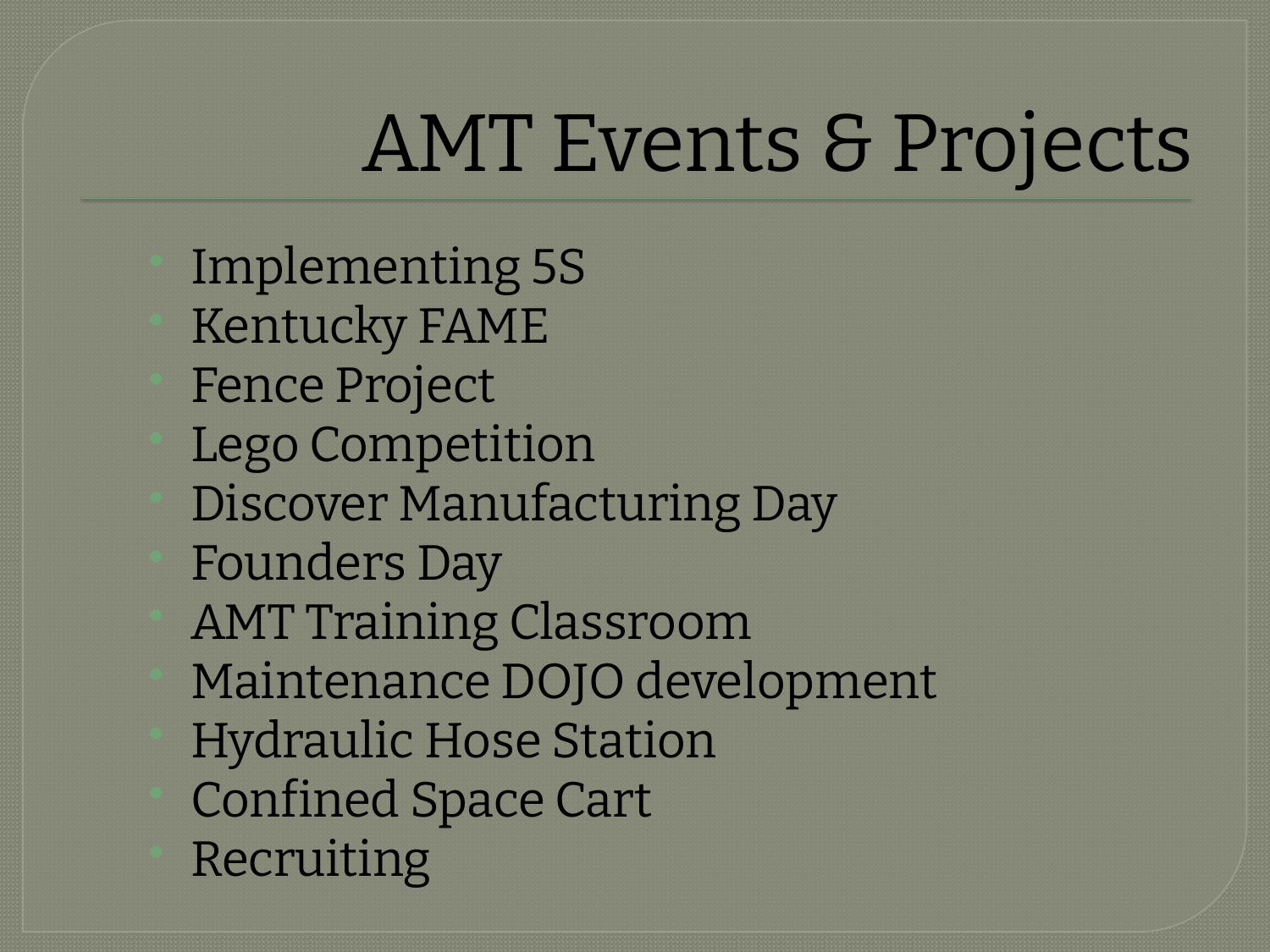

# AMT Events & Projects
Implementing 5S
Kentucky FAME
Fence Project
Lego Competition
Discover Manufacturing Day
Founders Day
AMT Training Classroom
Maintenance DOJO development
Hydraulic Hose Station
Confined Space Cart
Recruiting